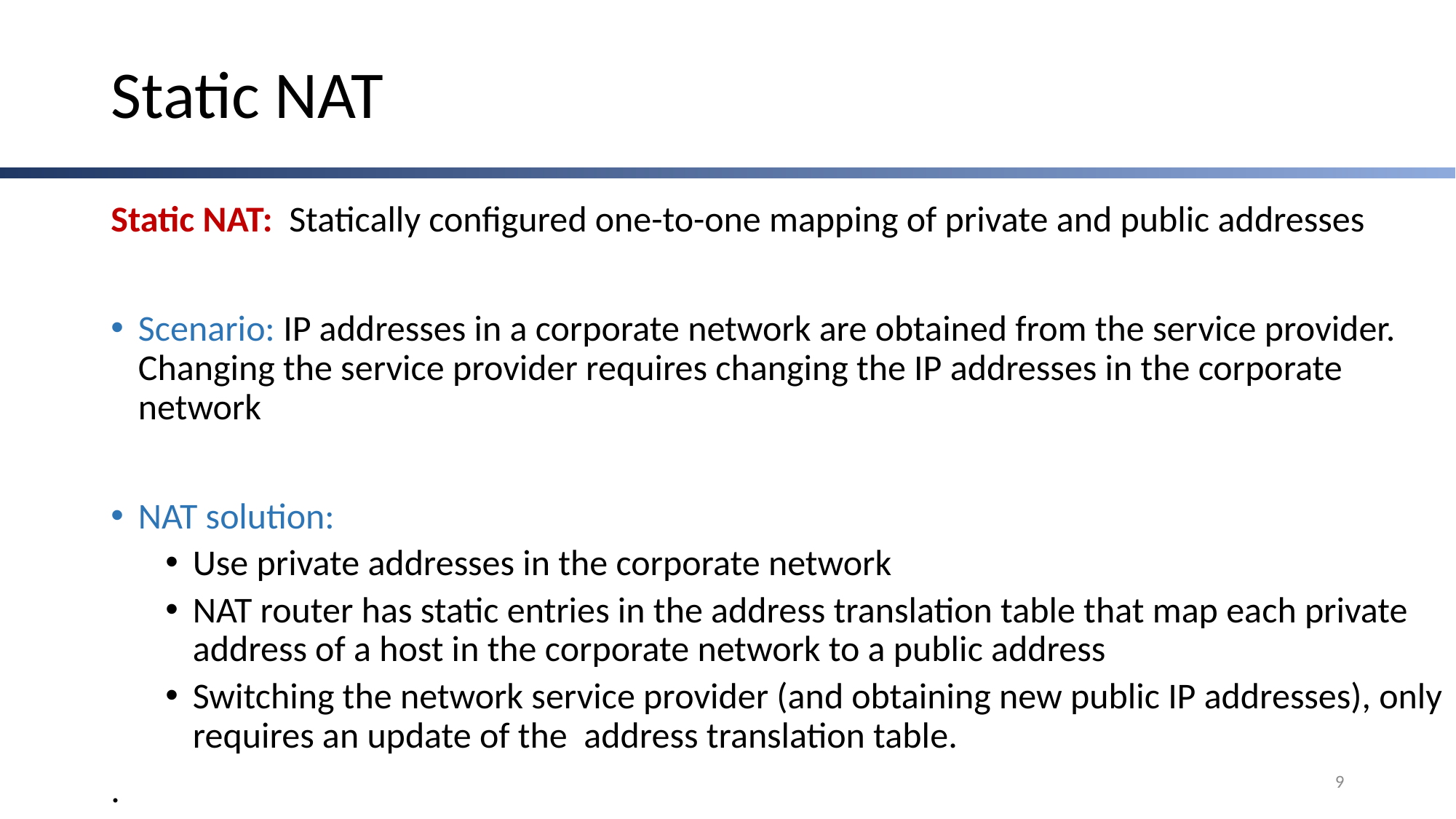

# Static NAT
Static NAT:  Statically configured one-to-one mapping of private and public addresses

Scenario: IP addresses in a corporate network are obtained from the service provider. Changing the service provider requires changing the IP addresses in the corporate network

NAT solution:
Use private addresses in the corporate network
NAT router has static entries in the address translation table that map each private address of a host in the corporate network to a public address
Switching the network service provider (and obtaining new public IP addresses), only requires an update of the  address translation table.
.
9